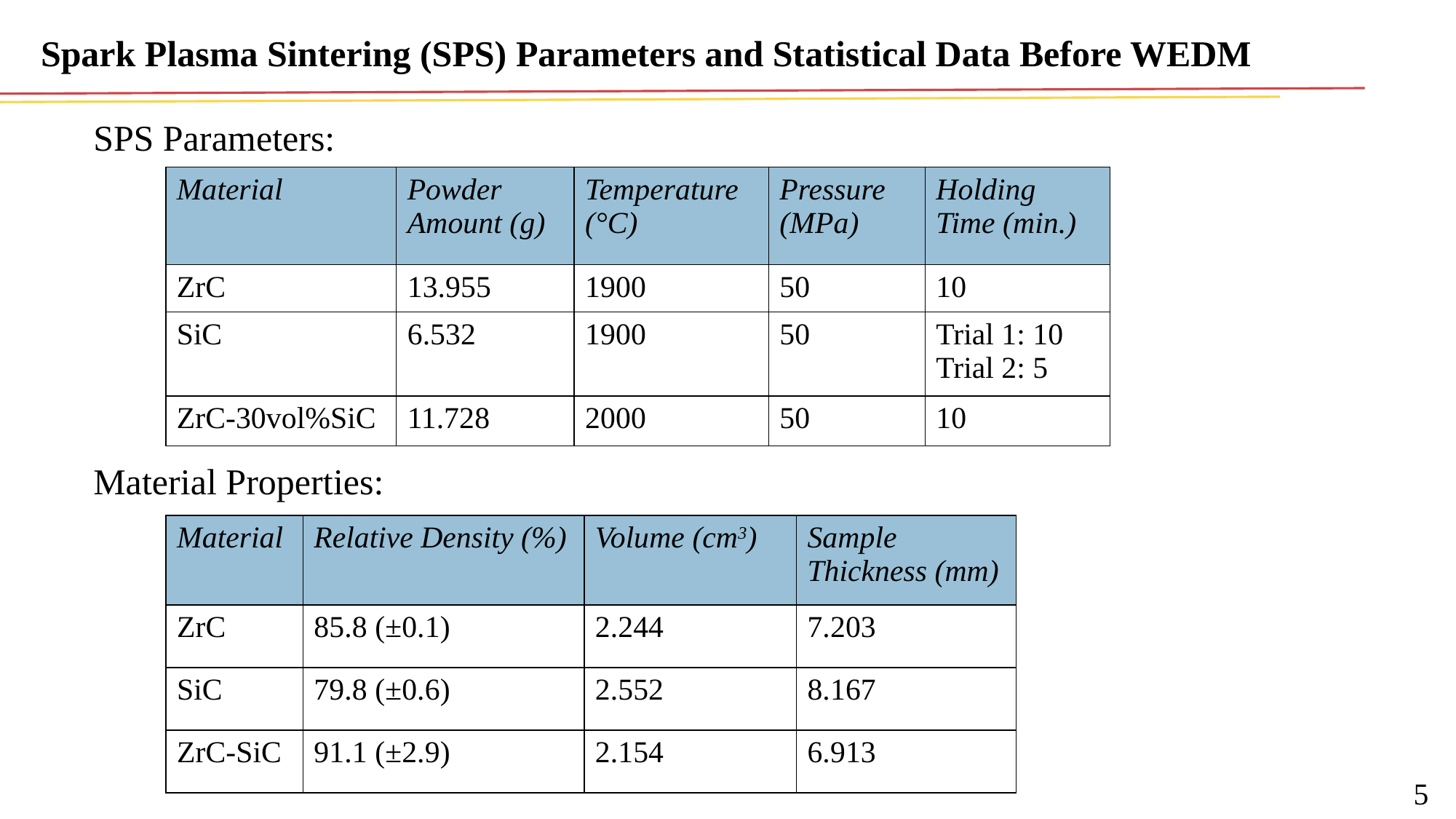

Spark Plasma Sintering (SPS) Parameters and Statistical Data Before WEDM
SPS Parameters:
| Material | Powder Amount (g) | Temperature (°C) | Pressure (MPa) | Holding Time (min.) |
| --- | --- | --- | --- | --- |
| ZrC | 13.955 | 1900 | 50 | 10 |
| SiC | 6.532 | 1900 | 50 | Trial 1: 10 Trial 2: 5 |
| ZrC-30vol%SiC | 11.728 | 2000 | 50 | 10 |
Material Properties:
| Material | Relative Density (%) | Volume (cm3) | Sample Thickness (mm) |
| --- | --- | --- | --- |
| ZrC | 85.8 (±0.1) | 2.244 | 7.203 |
| SiC | 79.8 (±0.6) | 2.552 | 8.167 |
| ZrC-SiC | 91.1 (±2.9) | 2.154 | 6.913 |
5